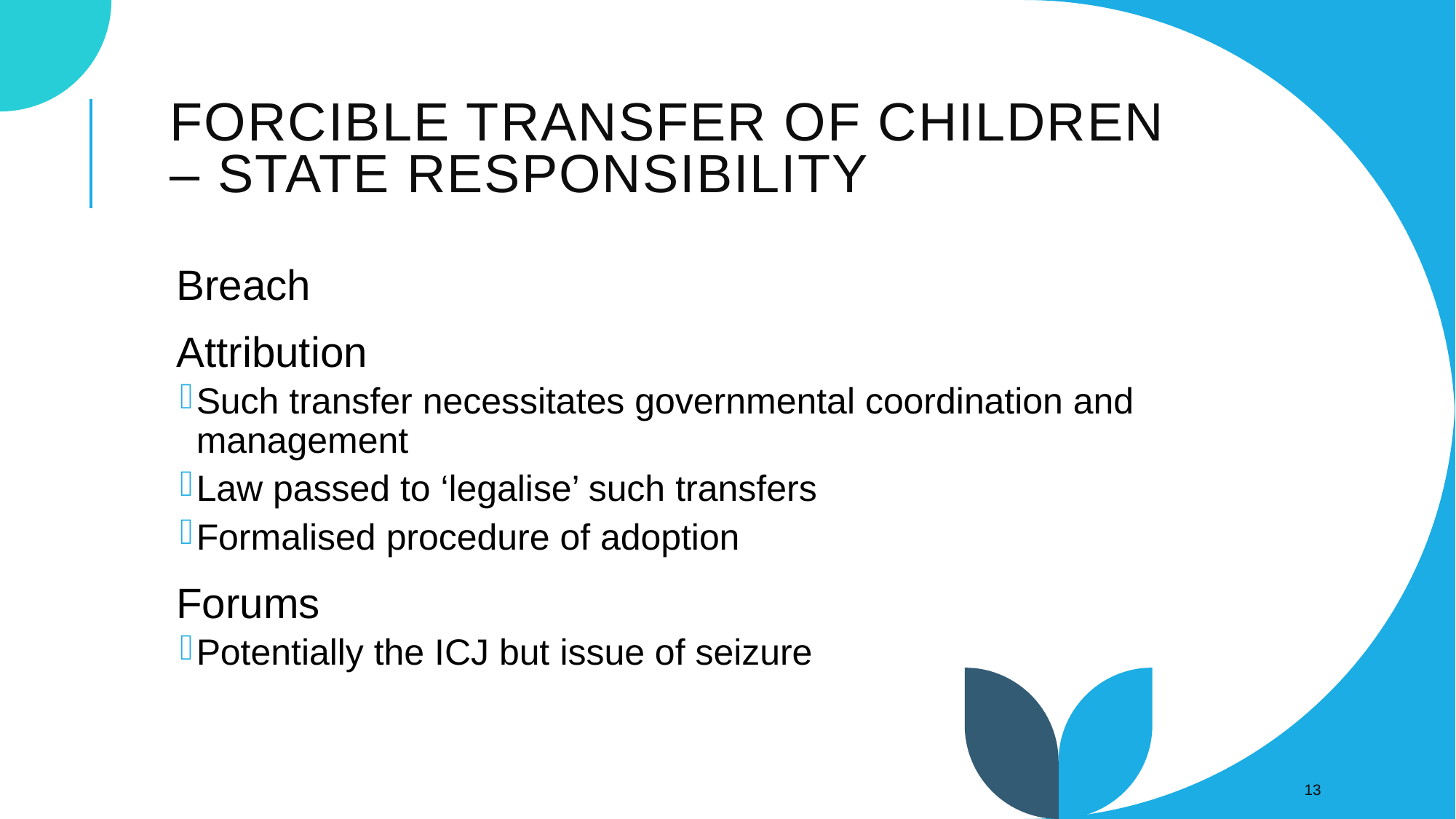

# Forcible Transfer of Children – State Responsibility
Breach
Attribution
Such transfer necessitates governmental coordination and management
Law passed to ‘legalise’ such transfers
Formalised procedure of adoption
Forums
Potentially the ICJ but issue of seizure

13